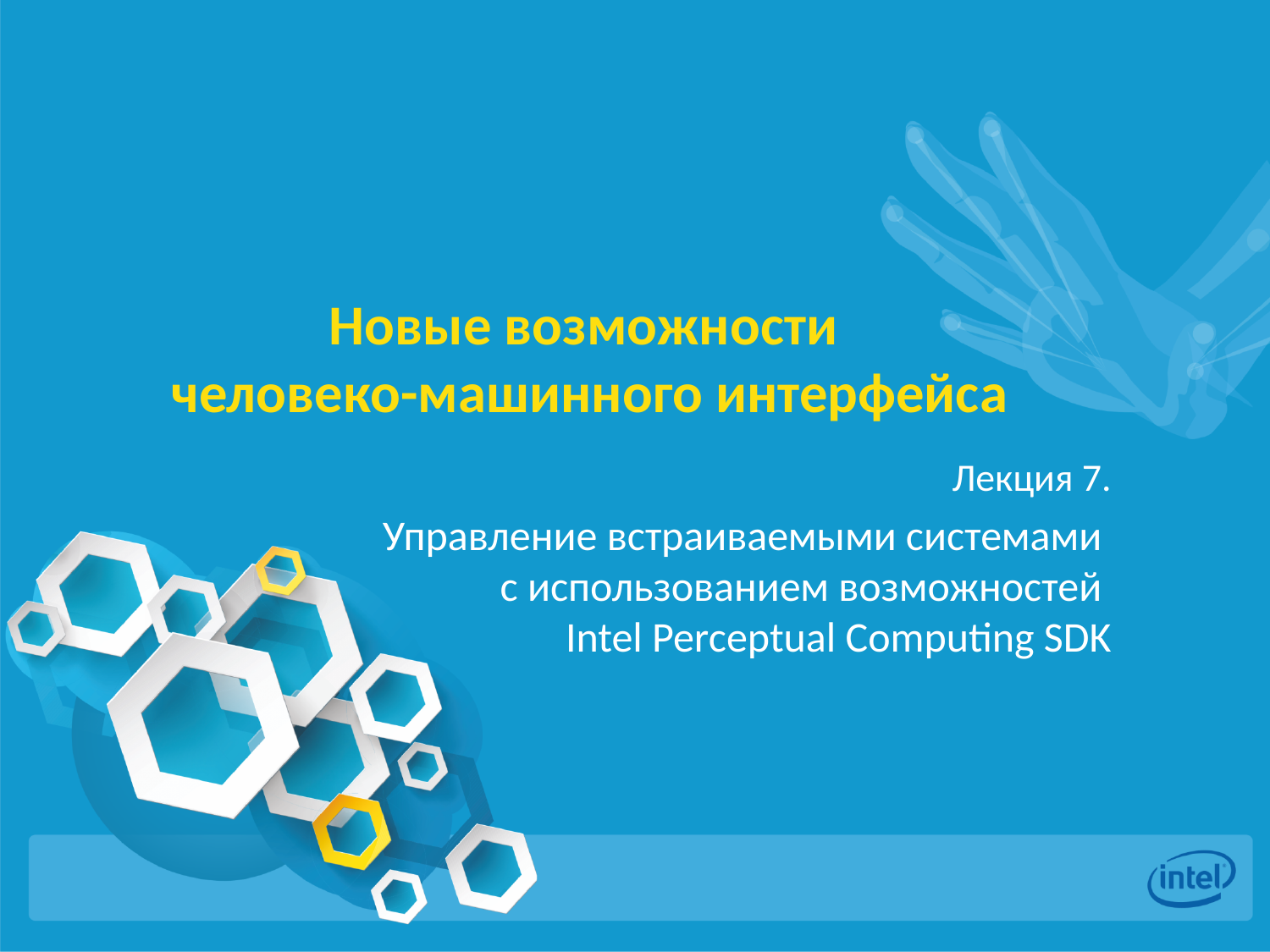

Новые возможности
человеко-машинного интерфейса
Лекция 7.
Управление встраиваемыми системами
с использованием возможностей
Intel Perceptual Computing SDK